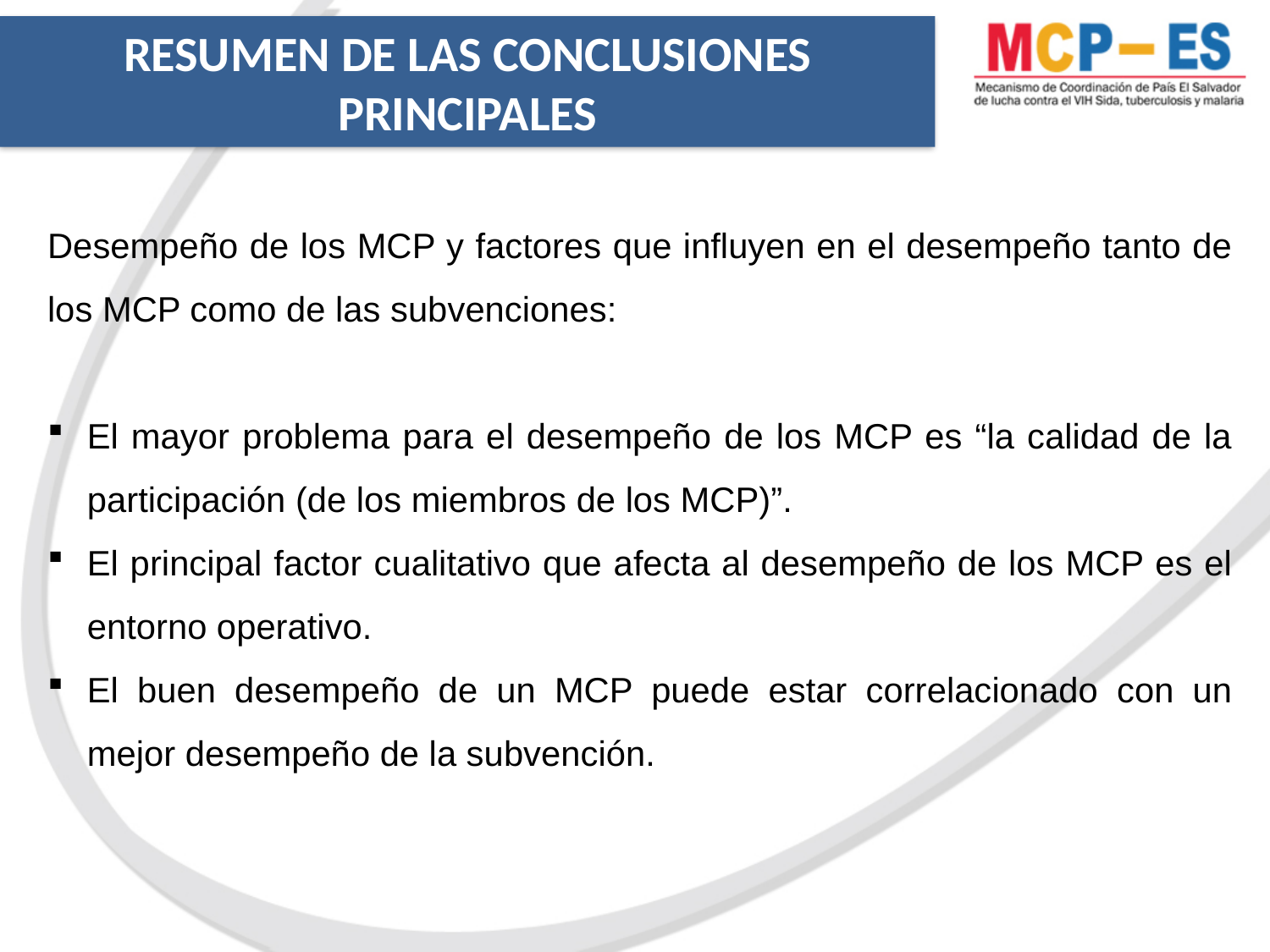

RESUMEN DE LAS CONCLUSIONES PRINCIPALES
Desempeño de los MCP y factores que influyen en el desempeño tanto de los MCP como de las subvenciones:

El mayor problema para el desempeño de los MCP es “la calidad de la participación (de los miembros de los MCP)”.
El principal factor cualitativo que afecta al desempeño de los MCP es el entorno operativo.
El buen desempeño de un MCP puede estar correlacionado con un mejor desempeño de la subvención.